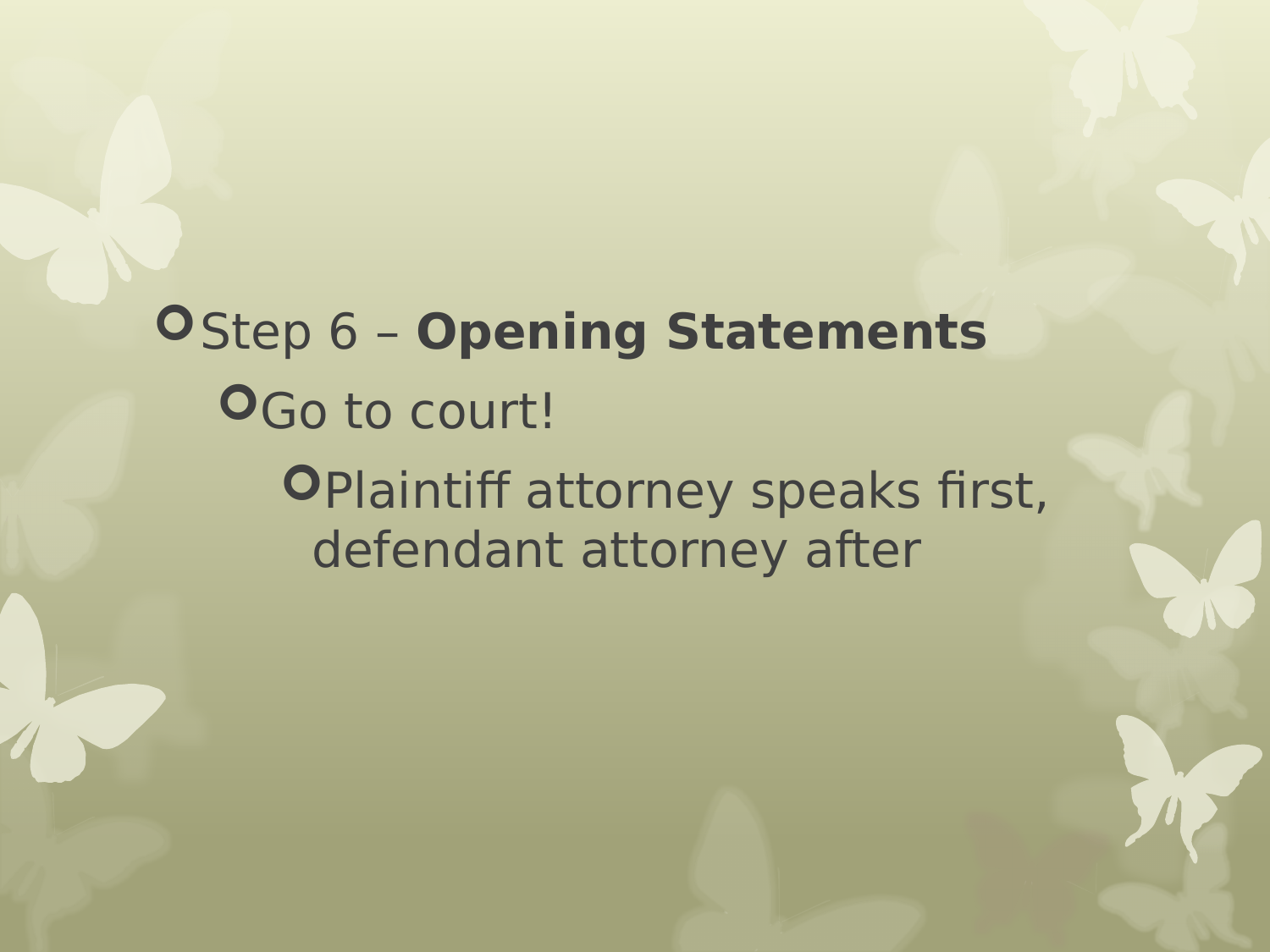

Step 6 – Opening Statements
Go to court!
Plaintiff attorney speaks first, defendant attorney after